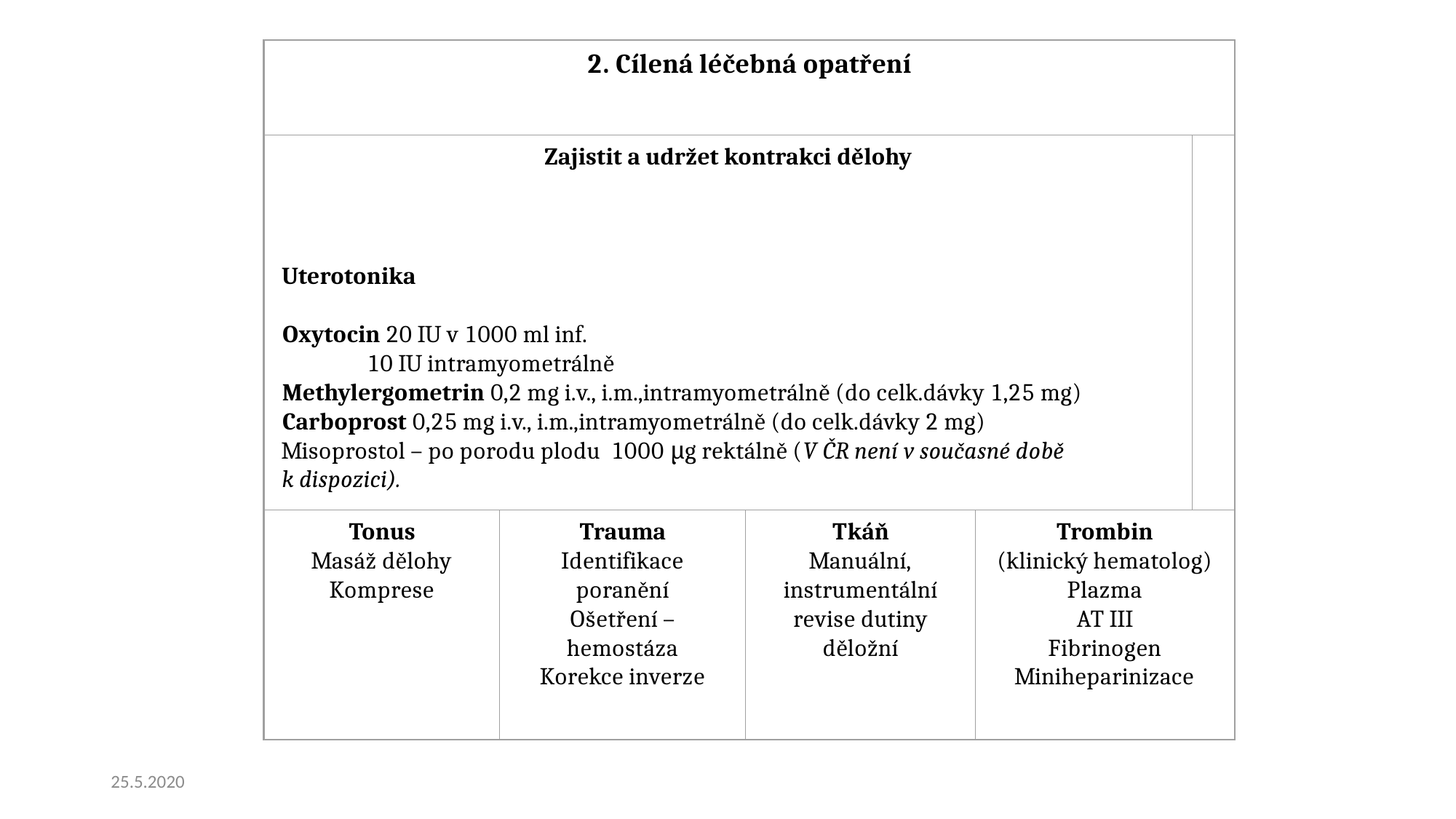

2. Cílená léčebná opatření

Zajistit a udržet kontrakci dělohy

Uterotonika

Oxytocin 20 IU v 1000 ml inf.
                10 IU intramyometrálně
Methylergometrin 0,2 mg i.v., i.m.,intramyometrálně (do celk.dávky 1,25 mg)
Carboprost 0,25 mg i.v., i.m.,intramyometrálně (do celk.dávky 2 mg)
Misoprostol – po porodu plodu  1000 μg rektálně (V ČR není v současné době k dispozici).

Tonus
Masáž dělohy
Komprese

Trauma
Identifikace poranění
Ošetření – hemostáza
Korekce inverze

Tkáň
Manuální, instrumentální revise dutiny děložní

Trombin
(klinický hematolog)
Plazma
AT III
Fibrinogen
Miniheparinizace

25.5.2020